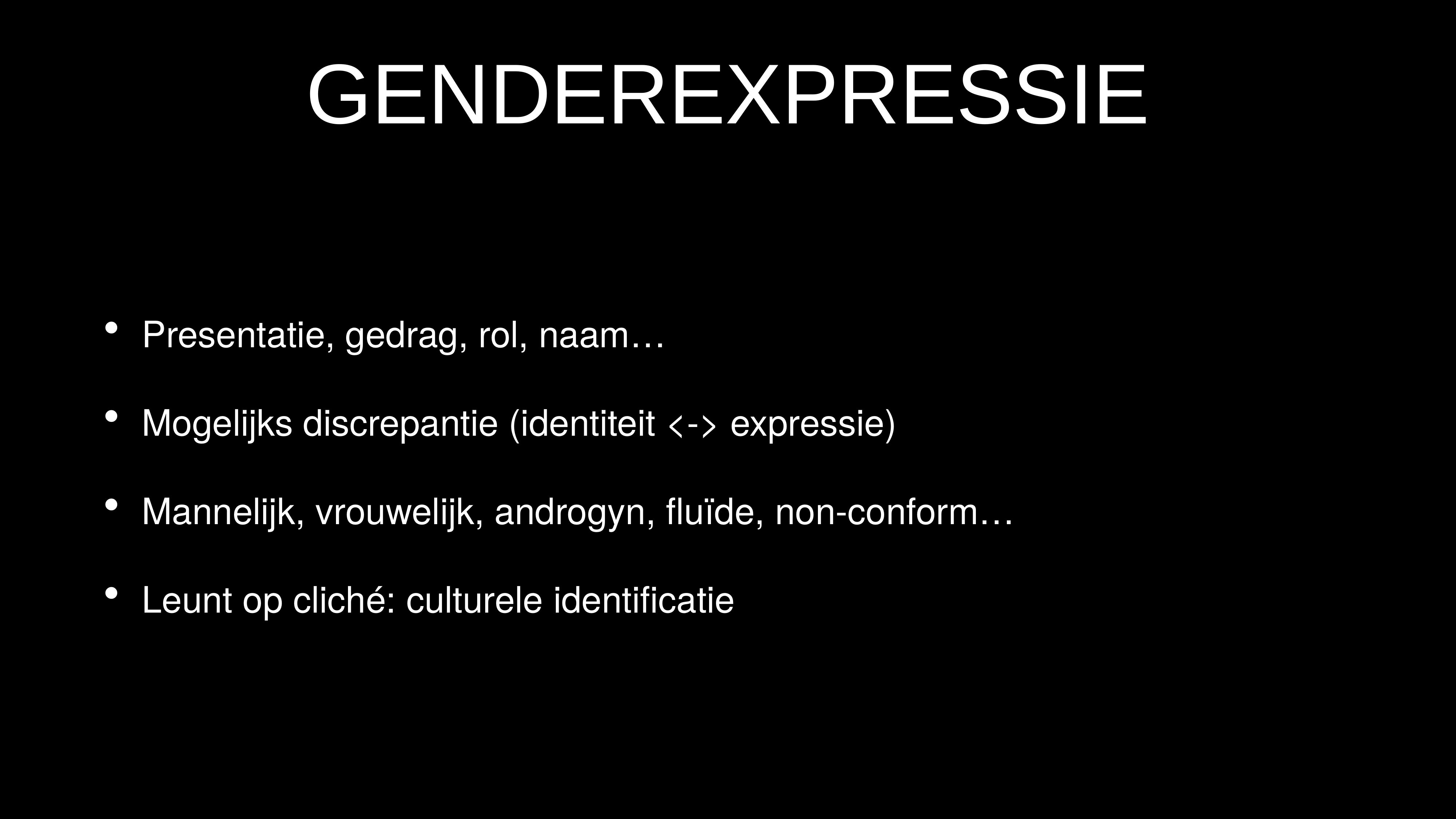

# GENDEREXPRESSIE
Presentatie, gedrag, rol, naam…
Mogelijks discrepantie (identiteit <-> expressie)
Mannelijk, vrouwelijk, androgyn, fluïde, non-conform…
Leunt op cliché: culturele identificatie